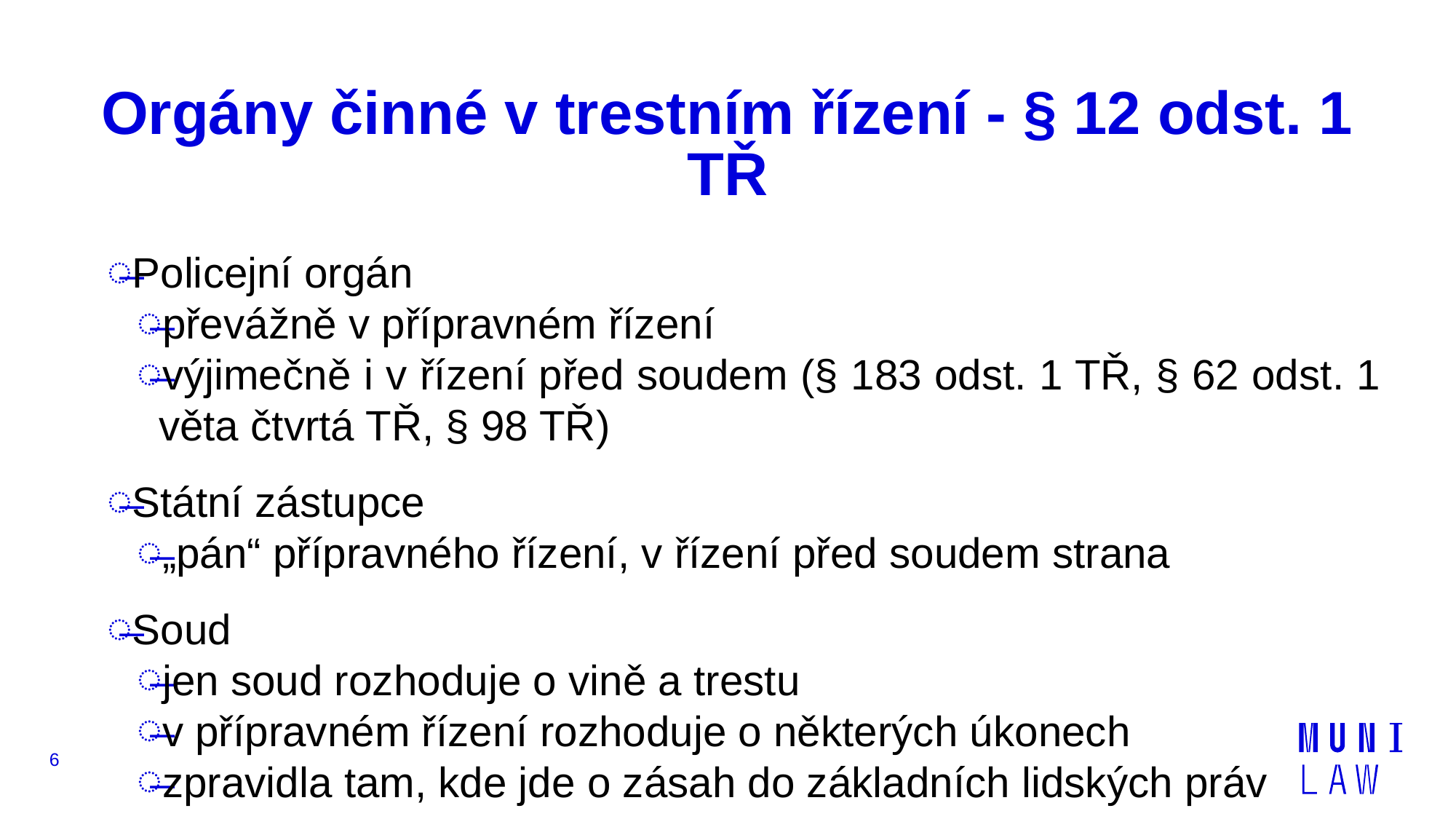

# Orgány činné v trestním řízení - § 12 odst. 1 TŘ
Policejní orgán
převážně v přípravném řízení
výjimečně i v řízení před soudem (§ 183 odst. 1 TŘ, § 62 odst. 1 věta čtvrtá TŘ, § 98 TŘ)
Státní zástupce
„pán“ přípravného řízení, v řízení před soudem strana
Soud
jen soud rozhoduje o vině a trestu
v přípravném řízení rozhoduje o některých úkonech
zpravidla tam, kde jde o zásah do základních lidských práv
6